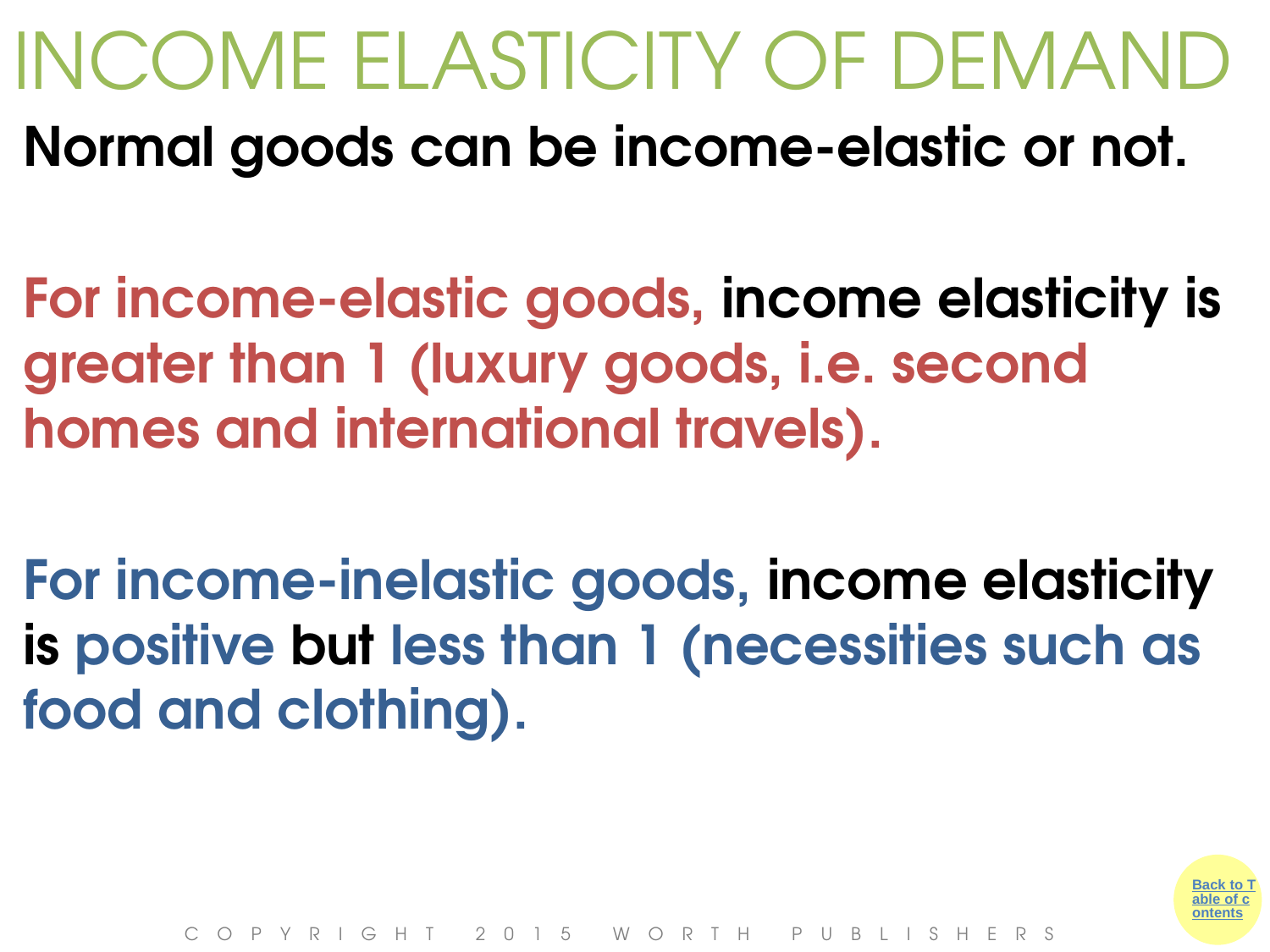

# INCOME ELASTICITY OF DEMAND
Normal goods can be income-elastic or not.

For income-elastic goods, income elasticity is greater than 1 (luxury goods, i.e. second homes and international travels).

For income-inelastic goods, income elasticity is positive but less than 1 (necessities such as food and clothing).
Copyright 2015 Worth Publishers